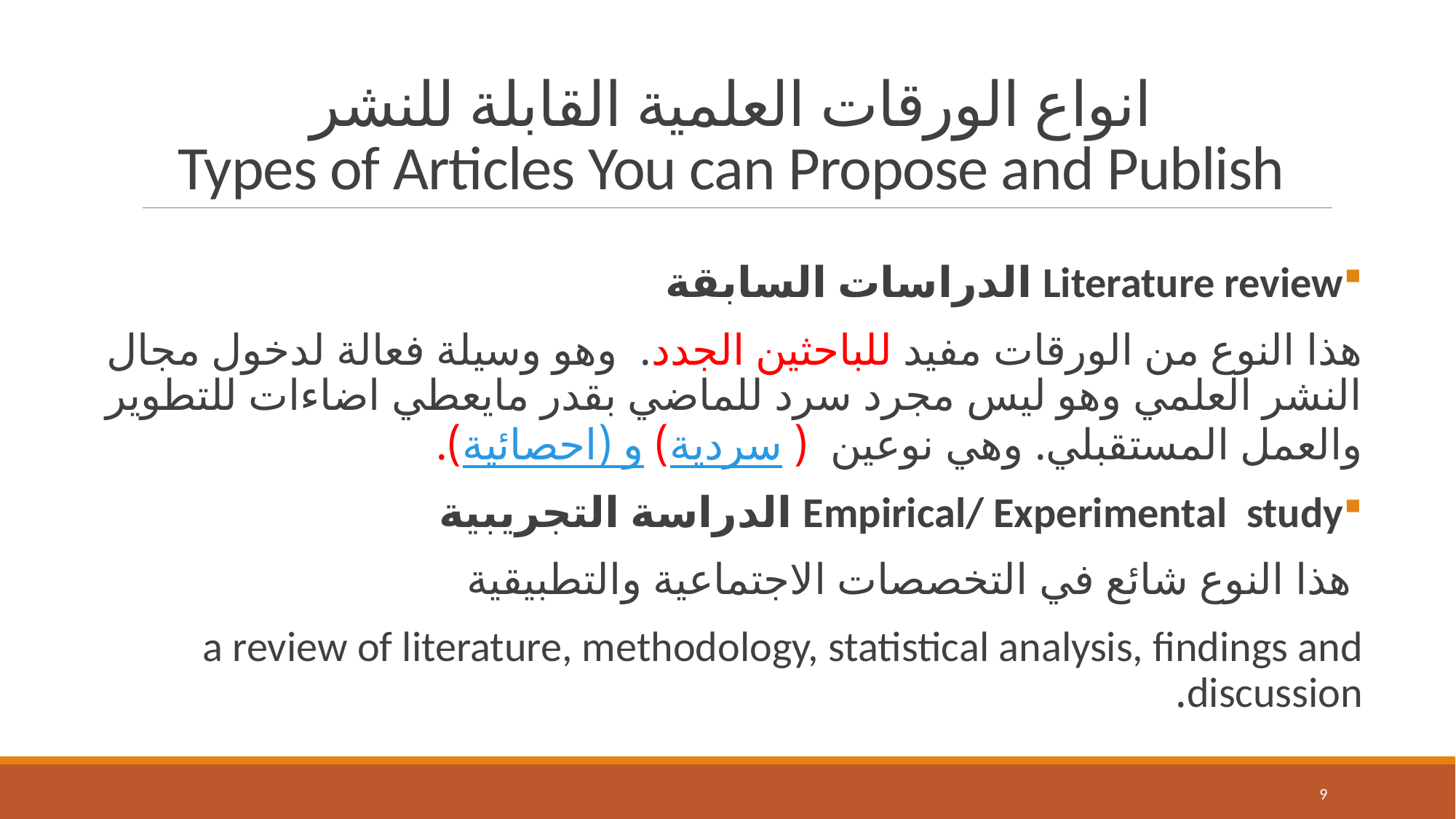

# انواع الورقات العلمية القابلة للنشر Types of Articles You can Propose and Publish
Literature review الدراسات السابقة
هذا النوع من الورقات مفيد للباحثين الجدد.  وهو وسيلة فعالة لدخول مجال النشر العلمي وهو ليس مجرد سرد للماضي بقدر مايعطي اضاءات للتطوير والعمل المستقبلي. وهي نوعين  ( سردية) و (احصائية).
Empirical/ Experimental  study الدراسة التجريبية
هذا النوع شائع في التخصصات الاجتماعية والتطبيقية
a review of literature, methodology, statistical analysis, findings and discussion.
9